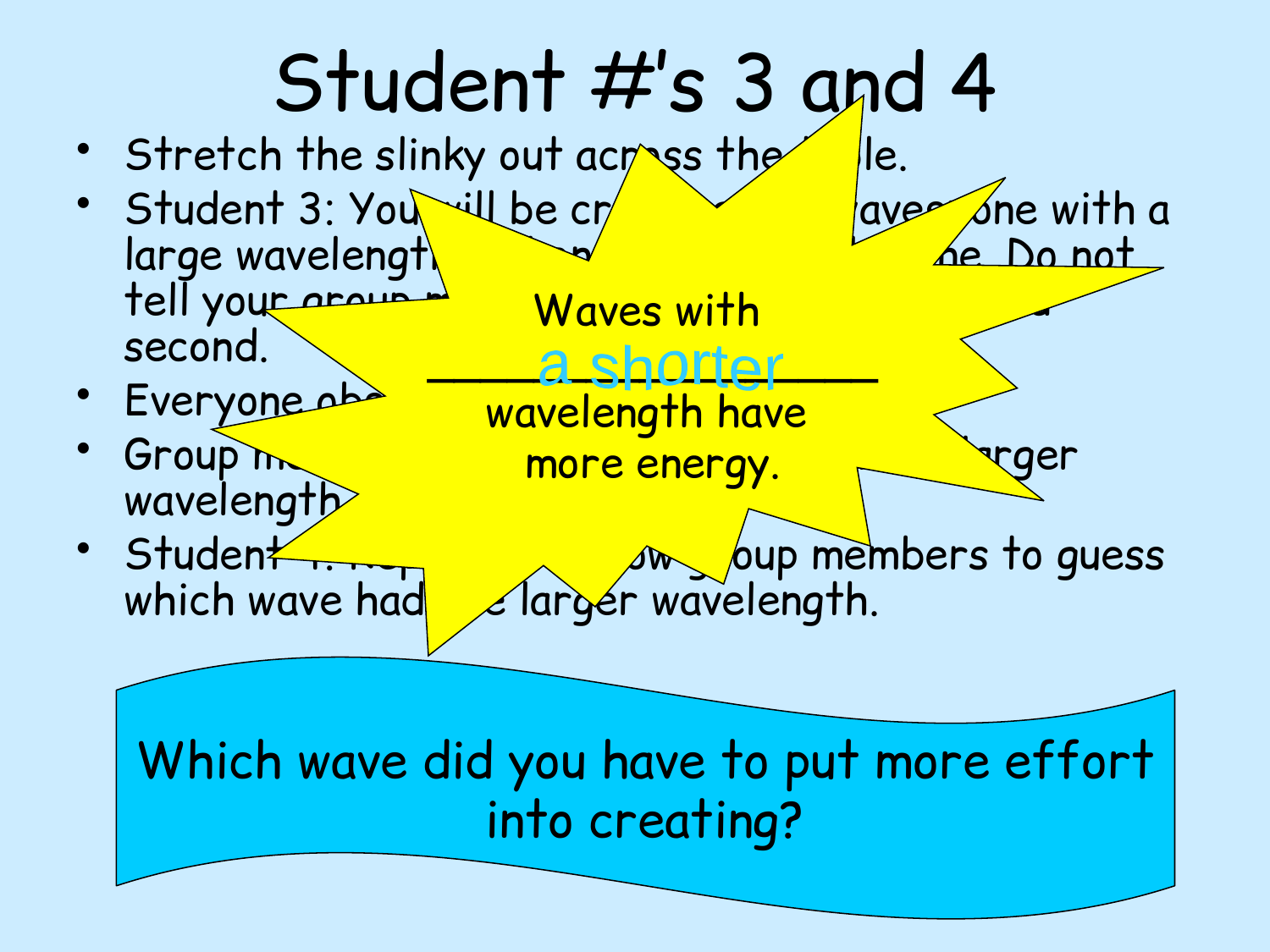

# Student #’s 3 and 4
Waves with
_________________
wavelength have
more energy.
Stretch the slinky out across the table.
Student 3: You will be creating two waves: one with a large wavelength and one with a smaller one. Do not tell your group members which will be first and second.
Everyone observe.
Group members guess which wave had the larger wavelength.
Student 4: Repeat and allow group members to guess which wave had the larger wavelength.
a shorter
Which wave did you have to put more effort into creating?